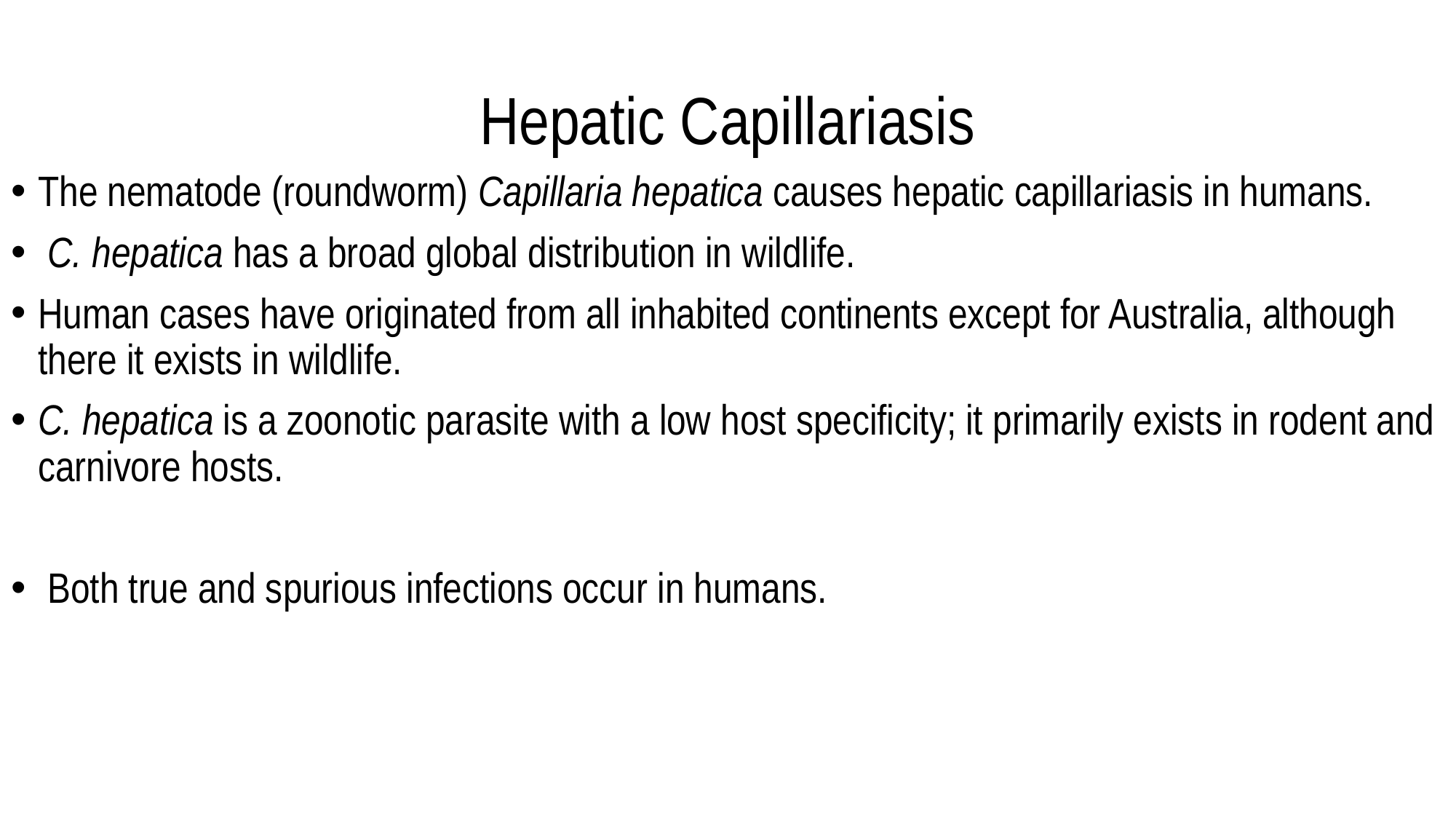

# Hepatic Capillariasis
The nematode (roundworm) Capillaria hepatica causes hepatic capillariasis in humans.
 C. hepatica has a broad global distribution in wildlife.
Human cases have originated from all inhabited continents except for Australia, although there it exists in wildlife.
C. hepatica is a zoonotic parasite with a low host specificity; it primarily exists in rodent and carnivore hosts.

 Both true and spurious infections occur in humans.